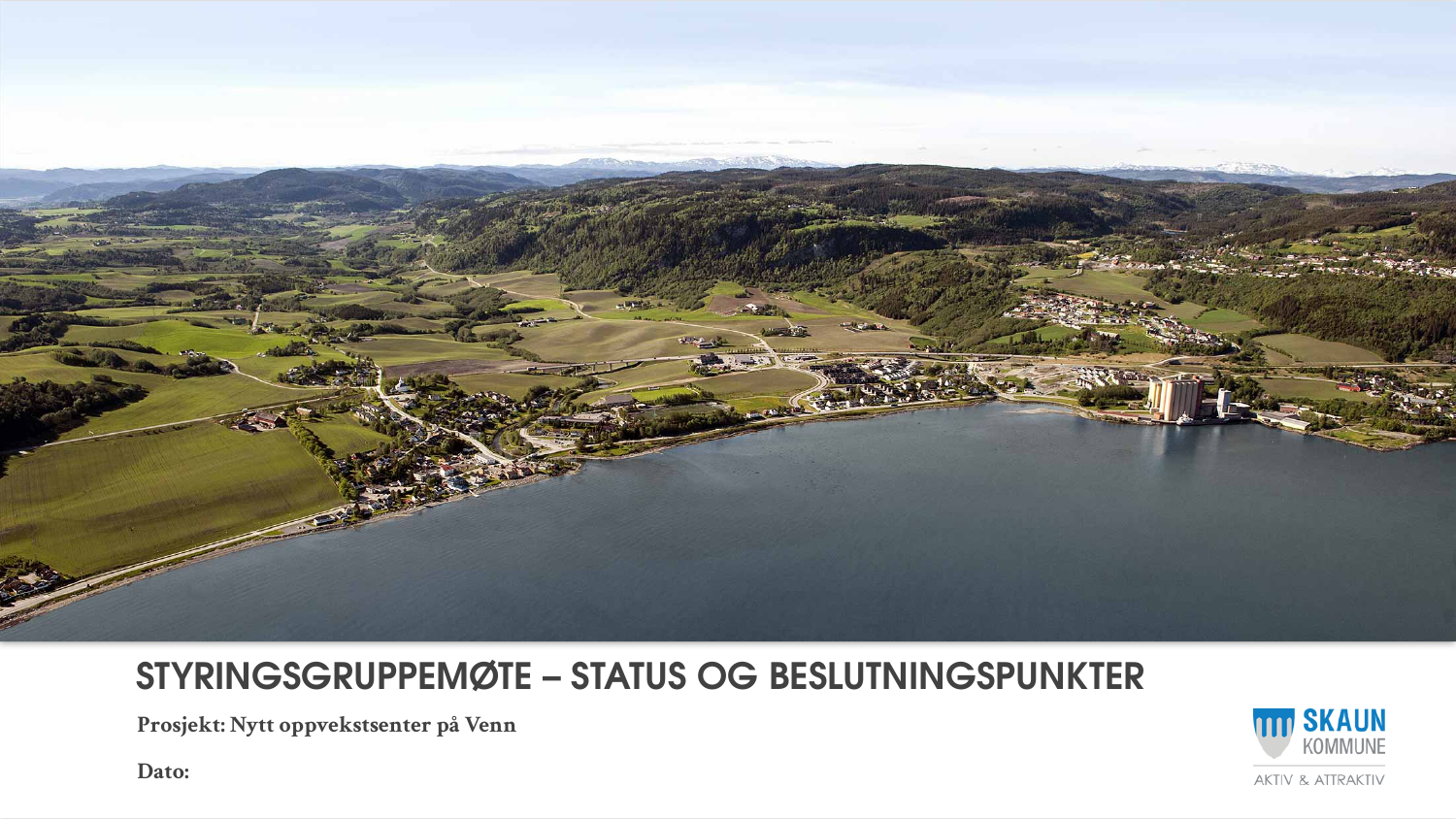

# Styringsgruppemøte – status og beslutningspunkter
Prosjekt: Nytt oppvekstsenter på Venn
Dato: